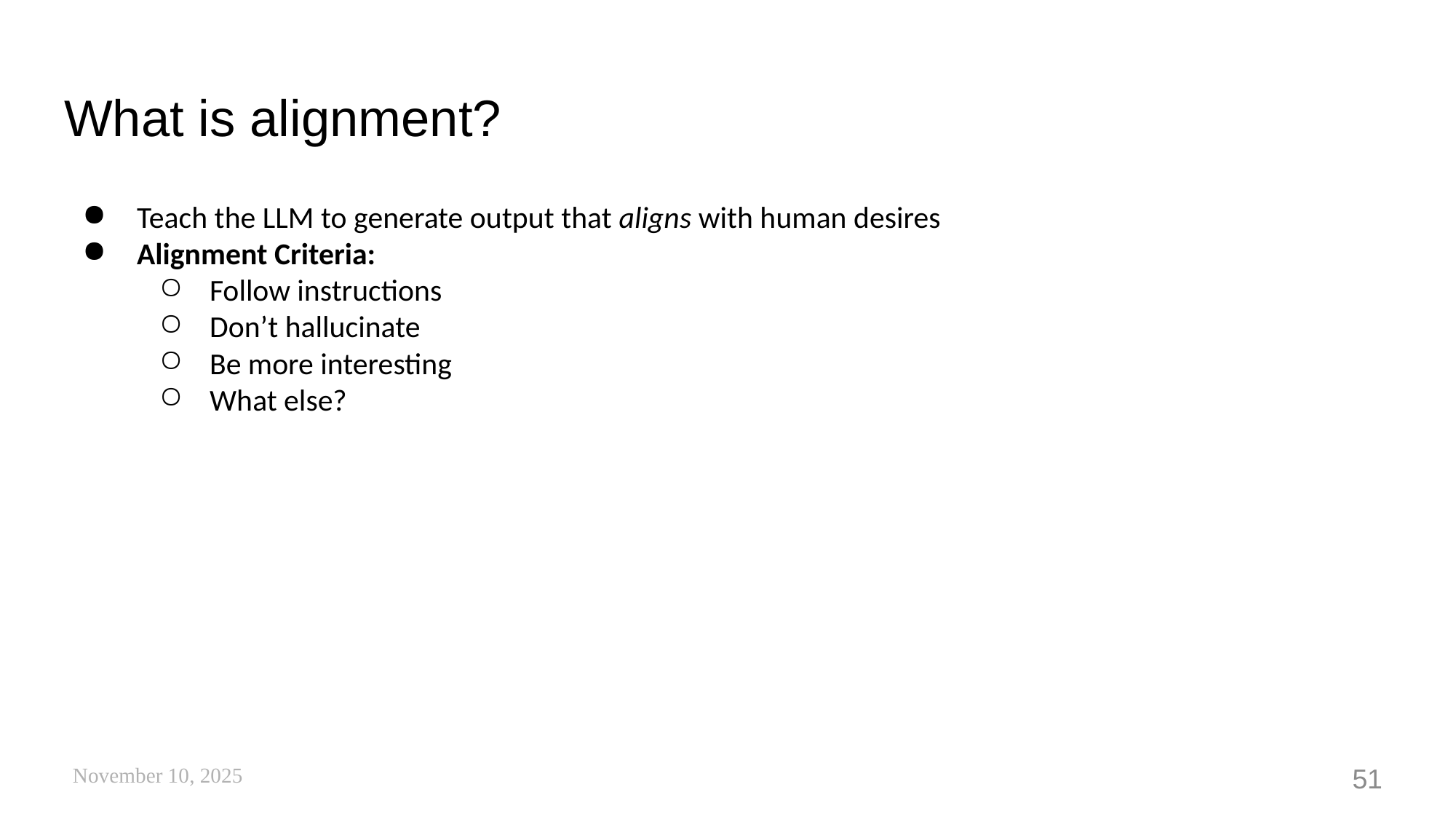

# What is alignment?
Teach the LLM to generate output that aligns with human desires
Alignment Criteria:
Follow instructions
Don’t hallucinate
Be more interesting
What else?

November 10, 2025